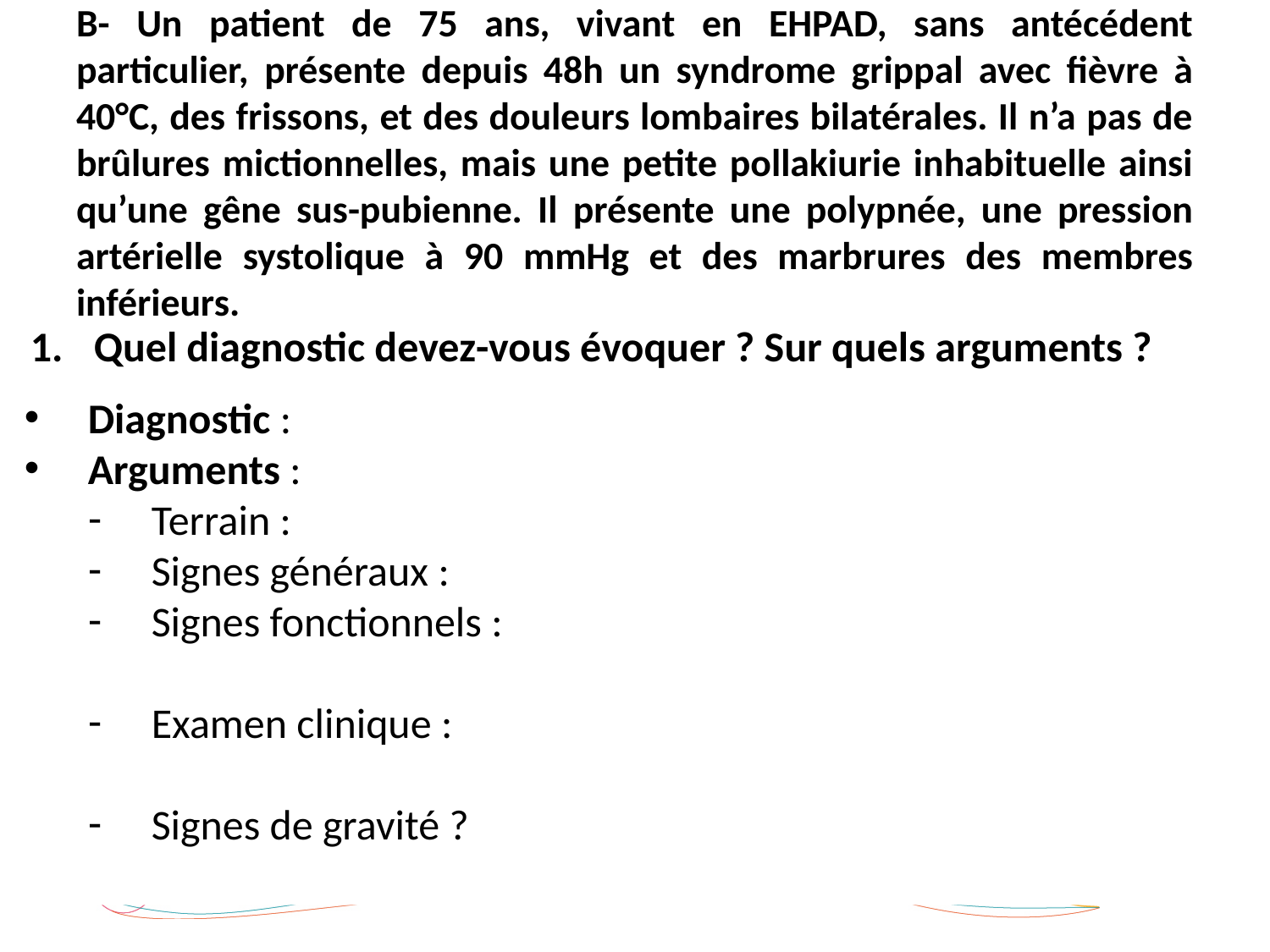

# B- Un patient de 75 ans, vivant en EHPAD, sans antécédent particulier, présente depuis 48h un syndrome grippal avec fièvre à 40°C, des frissons, et des douleurs lombaires bilatérales. Il n’a pas de brûlures mictionnelles, mais une petite pollakiurie inhabituelle ainsi qu’une gêne sus-pubienne. Il présente une polypnée, une pression artérielle systolique à 90 mmHg et des marbrures des membres inférieurs.
Quel diagnostic devez-vous évoquer ? Sur quels arguments ?
Diagnostic :
Arguments :
Terrain :
Signes généraux :
Signes fonctionnels :

Examen clinique :

Signes de gravité ?